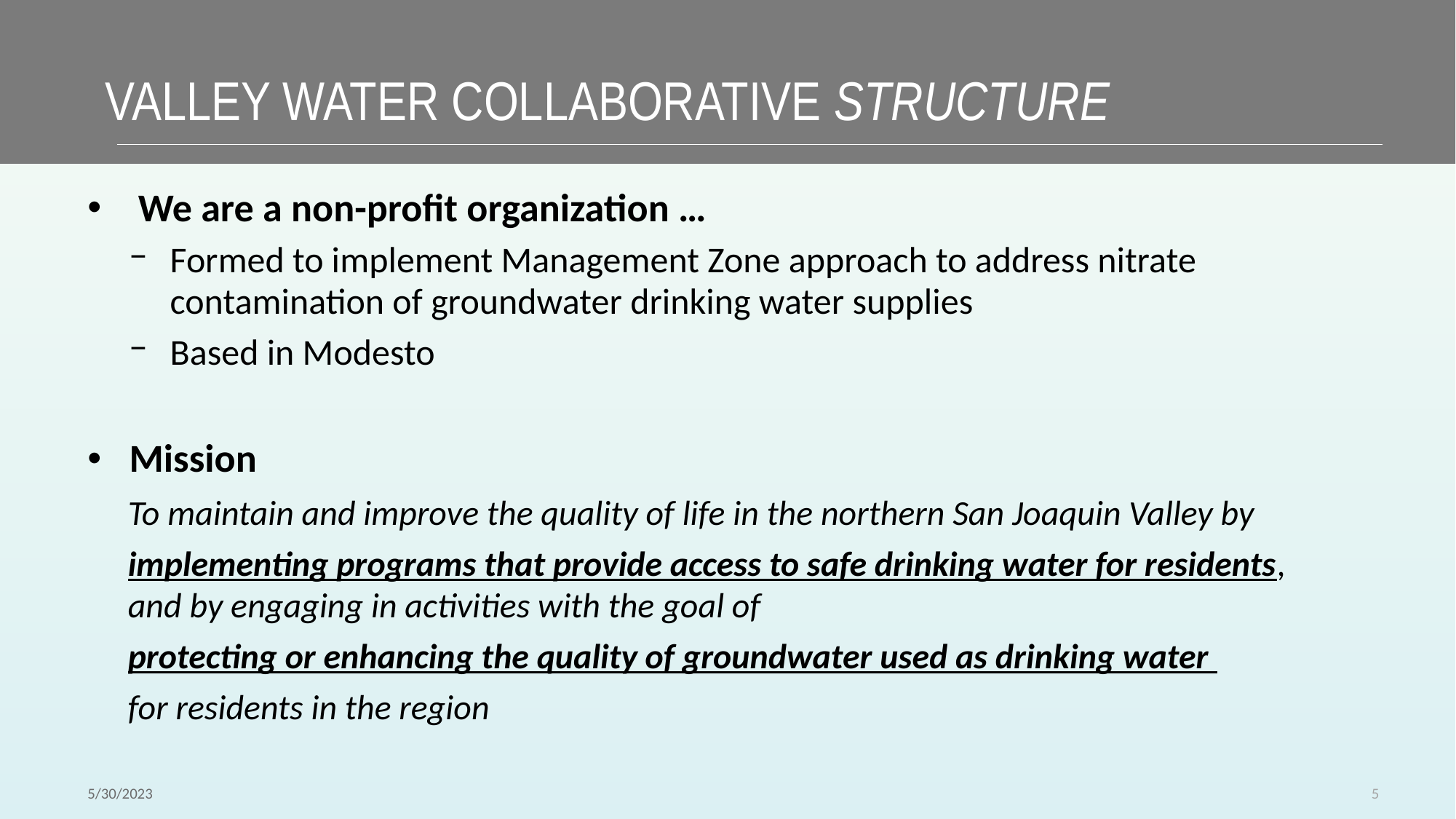

# Valley Water Collaborative structure
 We are a non-profit organization …
Formed to implement Management Zone approach to address nitrate contamination of groundwater drinking water supplies
Based in Modesto

Mission
To maintain and improve the quality of life in the northern San Joaquin Valley by
implementing programs that provide access to safe drinking water for residents, and by engaging in activities with the goal of
protecting or enhancing the quality of groundwater used as drinking water
for residents in the region

5
5/30/2023